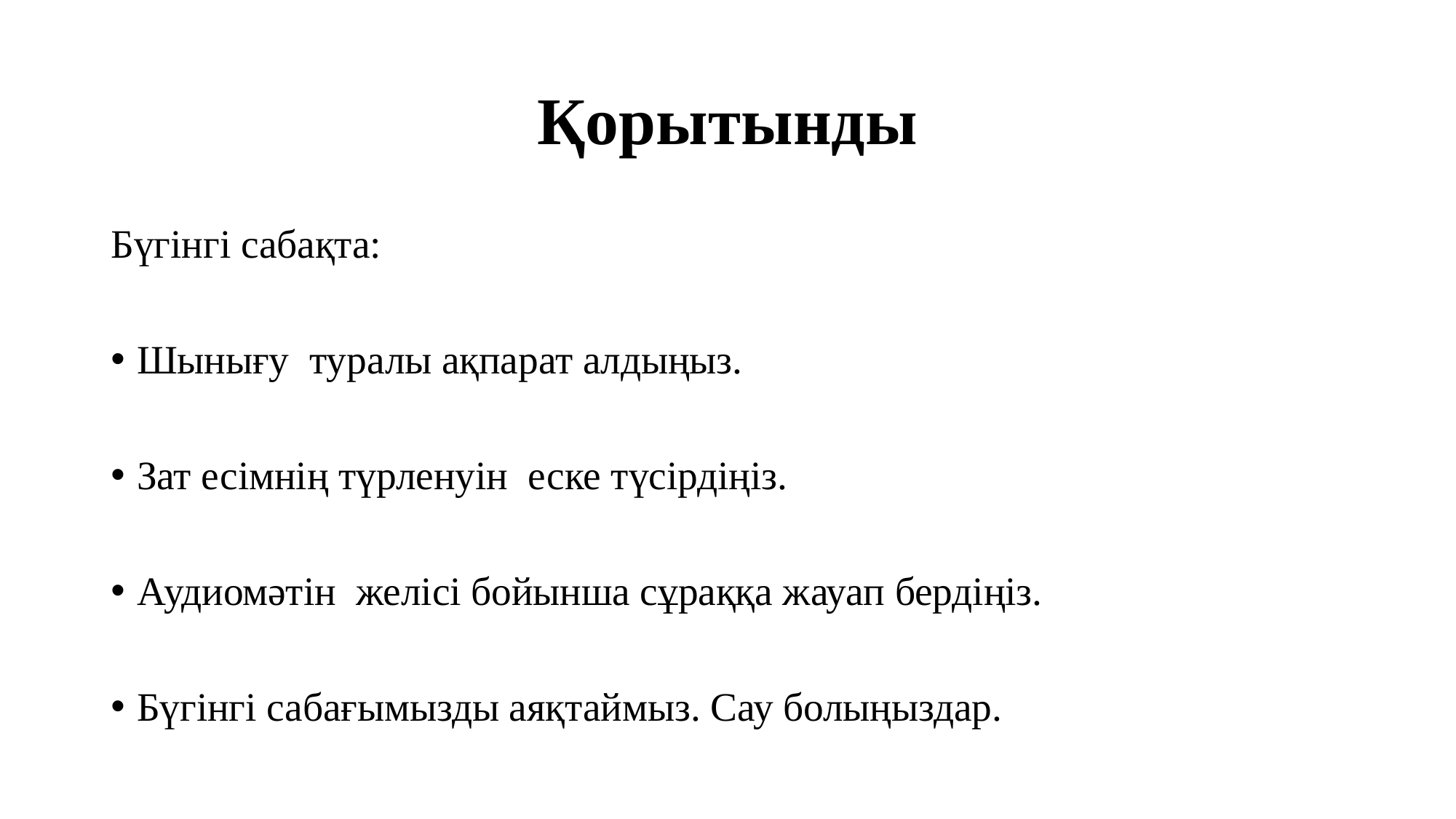

# Қорытынды
Бүгінгі сабақта:

Шынығу  туралы ақпарат алдыңыз.

Зат есімнің түрленуін  еске түсірдіңіз.

Аудиомәтін  желісі бойынша сұраққа жауап бердіңіз.

Бүгінгі сабағымызды аяқтаймыз. Сау болыңыздар.